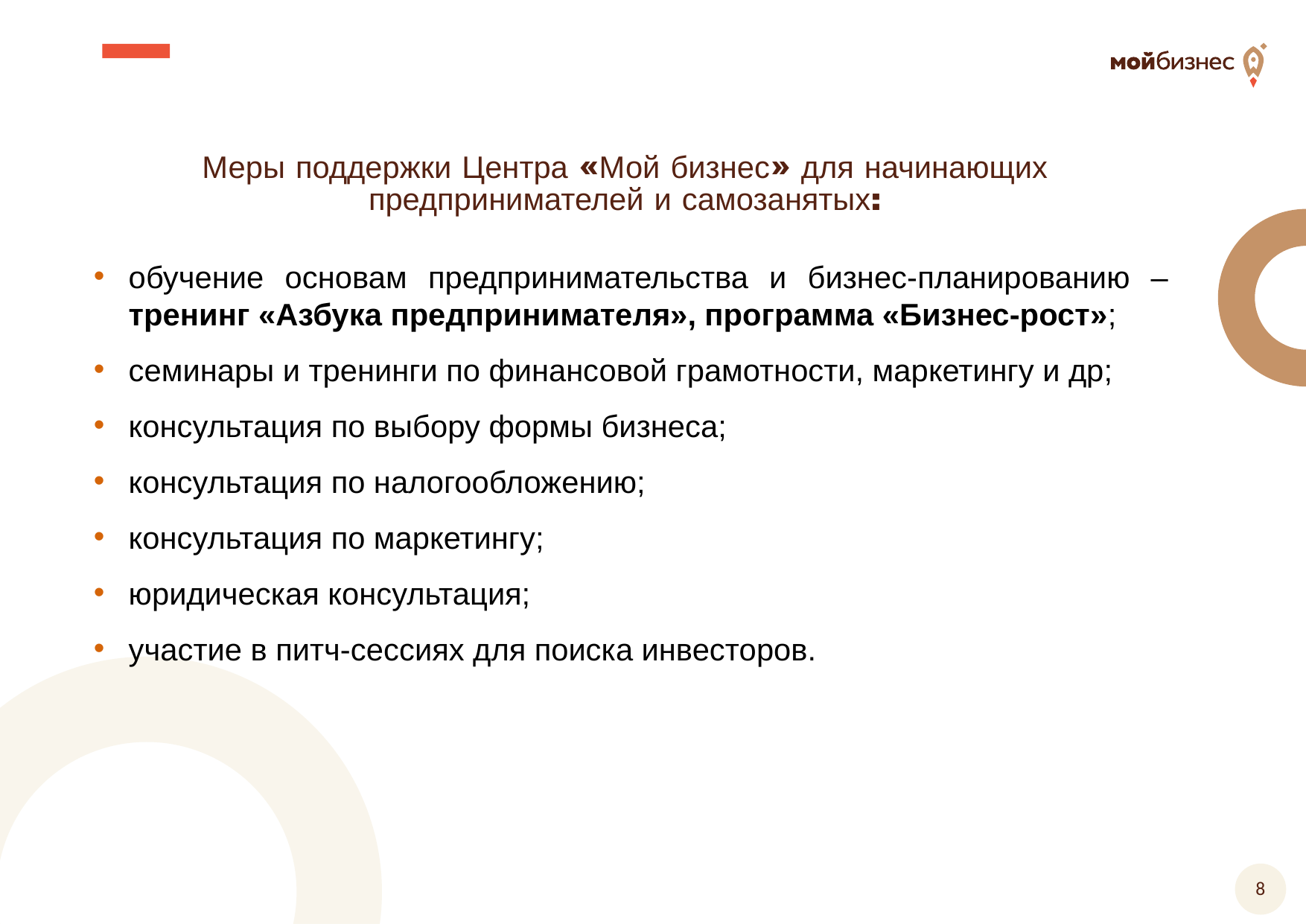

# Меры поддержки Центра «Мой бизнес» для начинающих предпринимателей и самозанятых:

обучение основам предпринимательства и бизнес-планированию – тренинг «Азбука предпринимателя», программа «Бизнес-рост»;
семинары и тренинги по финансовой грамотности, маркетингу и др;
консультация по выбору формы бизнеса;
консультация по налогообложению;
консультация по маркетингу;
юридическая консультация;
участие в питч-сессиях для поиска инвесторов.